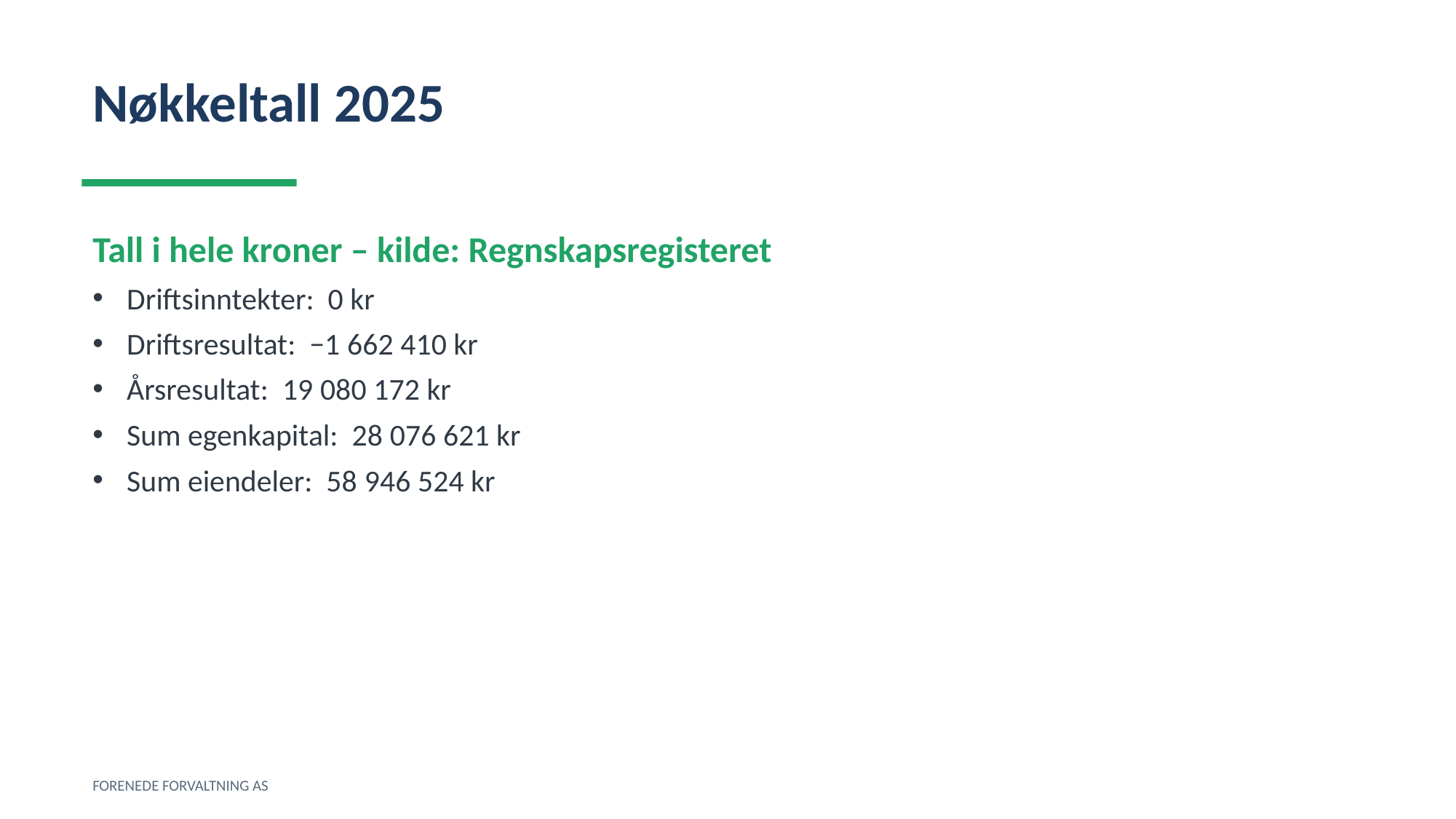

Nøkkeltall 2025

Tall i hele kroner – kilde: Regnskapsregisteret
Driftsinntekter:  0 kr
Driftsresultat:  −1 662 410 kr
Årsresultat:  19 080 172 kr
Sum egenkapital:  28 076 621 kr
Sum eiendeler:  58 946 524 kr
FORENEDE FORVALTNING AS